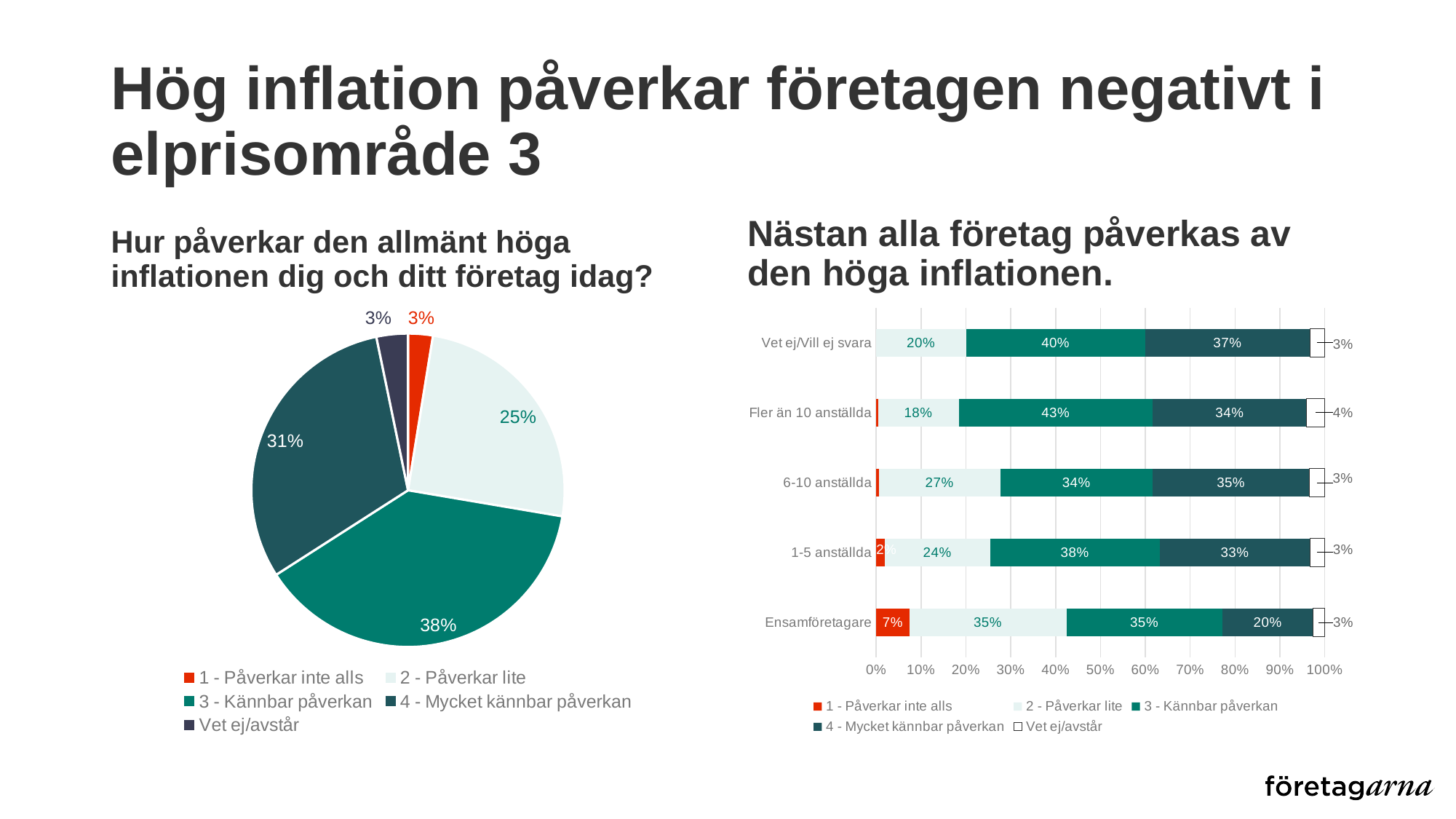

# Hög inflation påverkar företagen negativt i  elprisområde 3
Hur påverkar den allmänt höga inflationen dig och ditt företag idag?
Nästan alla företag påverkas av den höga inflationen.

### Chart

| Category |  |
|---|---|
| 1 - Påverkar inte alls | 0.025619128949615714 |
| 2 - Påverkar lite | 0.251067463706234 |
| 3 - Kännbar påverkan | 0.3825789923142613 |
| 4 - Mycket kännbar påverkan | 0.30828351836037576 |
| Vet ej/avstår | 0.032450896669513236 |

### Chart

| Category | 1 - Påverkar inte alls | 2 - Påverkar lite | 3 - Kännbar påverkan | 4 - Mycket kännbar påverkan | Vet ej/avstår |
|---|---|---|---|---|---|
| Ensamföretagare | 0.07380073800738007 | 0.35055350553505543 | 0.34686346863468637 | 0.2029520295202952 | 0.025830258302583026 |
| 1-5 anställda | 0.019002375296912115 | 0.23515439429928742 | 0.37767220902612825 | 0.334916864608076 | 0.0332541567695962 |
| 6-10 anställda | 0.005649717514124294 | 0.2711864406779661 | 0.33898305084745756 | 0.3502824858757062 | 0.03389830508474576 |
| Fler än 10 anställda | 0.004 | 0.18 | 0.43200000000000005 | 0.344 | 0.04 |
| Vet ej/Vill ej svara | 0.0 | 0.2 | 0.4 | 0.36666666666666664 | 0.03333333333333333 |